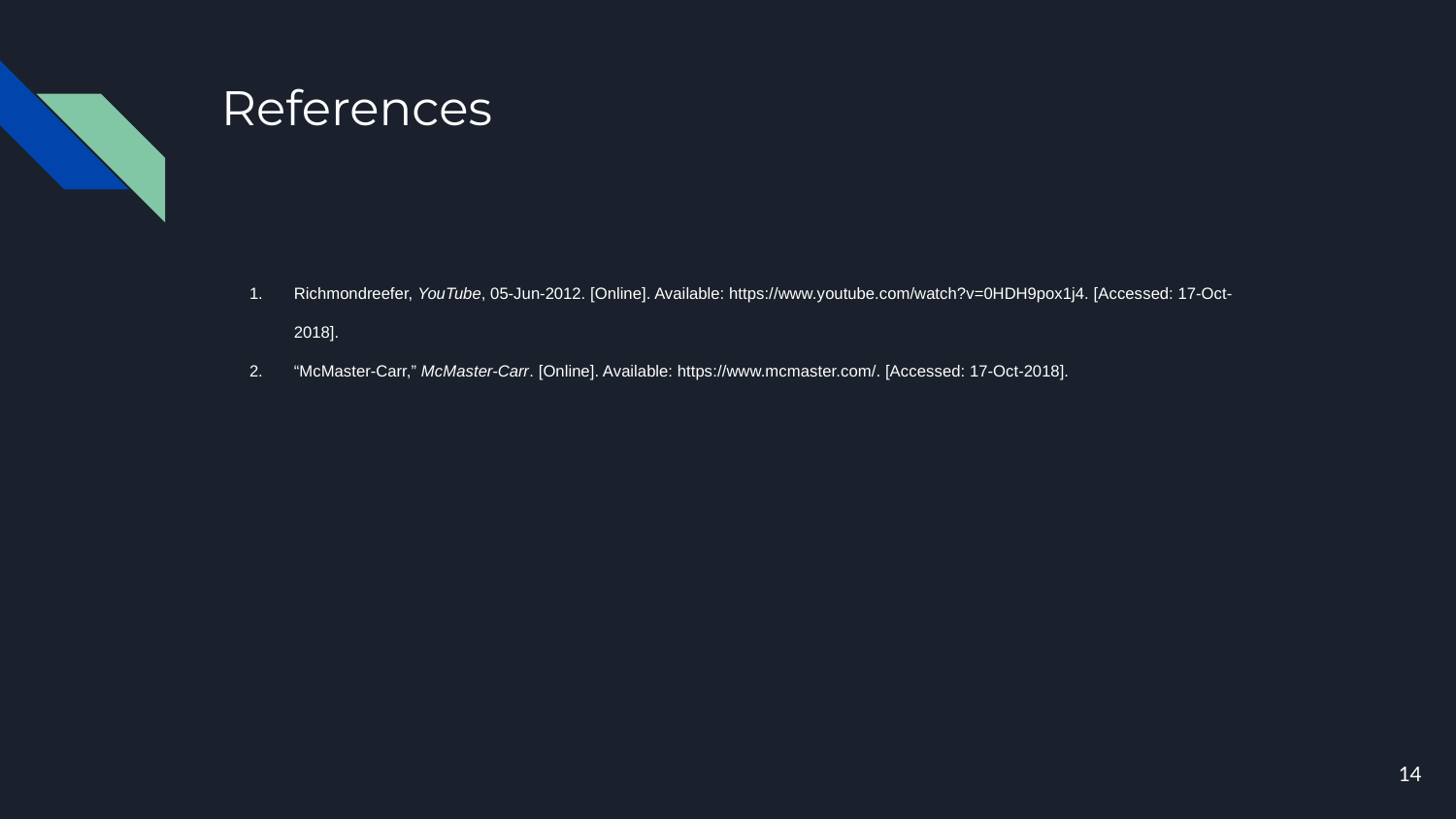

# References
Richmondreefer, YouTube, 05-Jun-2012. [Online]. Available: https://www.youtube.com/watch?v=0HDH9pox1j4. [Accessed: 17-Oct-2018].
“McMaster-Carr,” McMaster-Carr. [Online]. Available: https://www.mcmaster.com/. [Accessed: 17-Oct-2018].

14